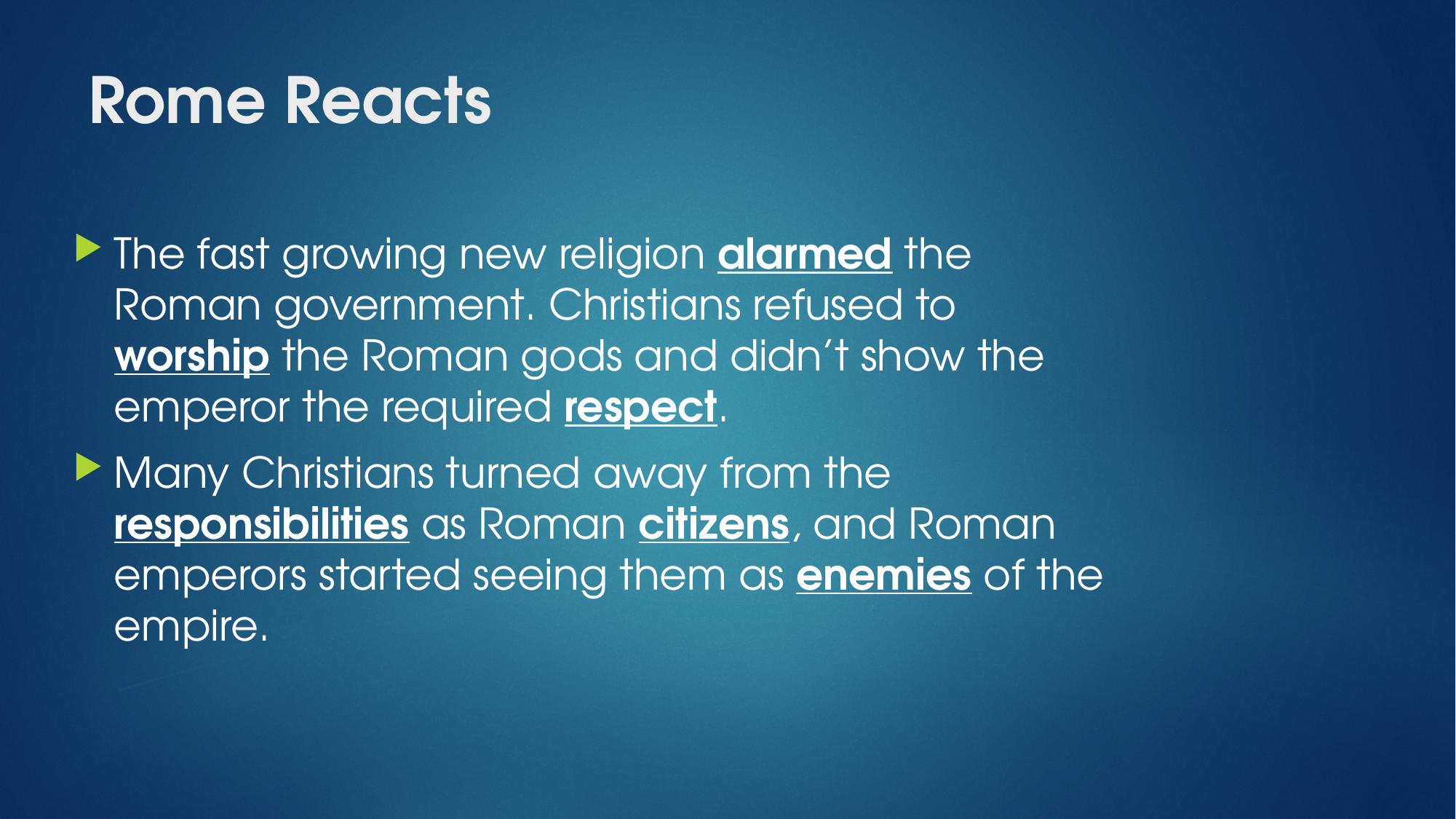

# Rome Reacts
The fast growing new religion alarmed the Roman government. Christians refused to worship the Roman gods and didn’t show the emperor the required respect.
Many Christians turned away from the responsibilities as Roman citizens, and Roman emperors started seeing them as enemies of the empire.